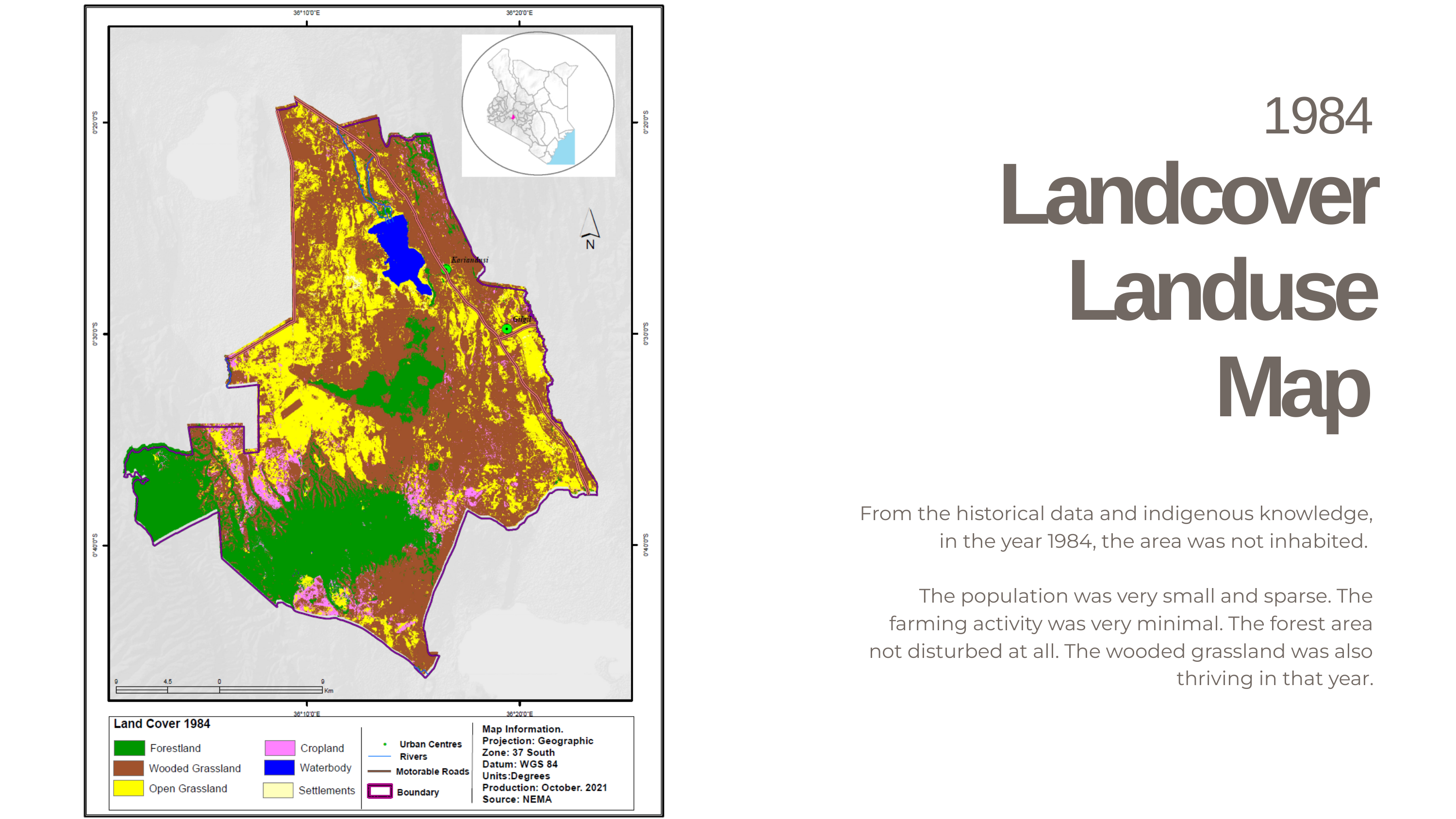

1984
Landcover Landuse Map
From the historical data and indigenous knowledge, in the year 1984, the area was not inhabited.

The population was very small and sparse. The farming activity was very minimal. The forest area not disturbed at all. The wooded grassland was also thriving in that year.